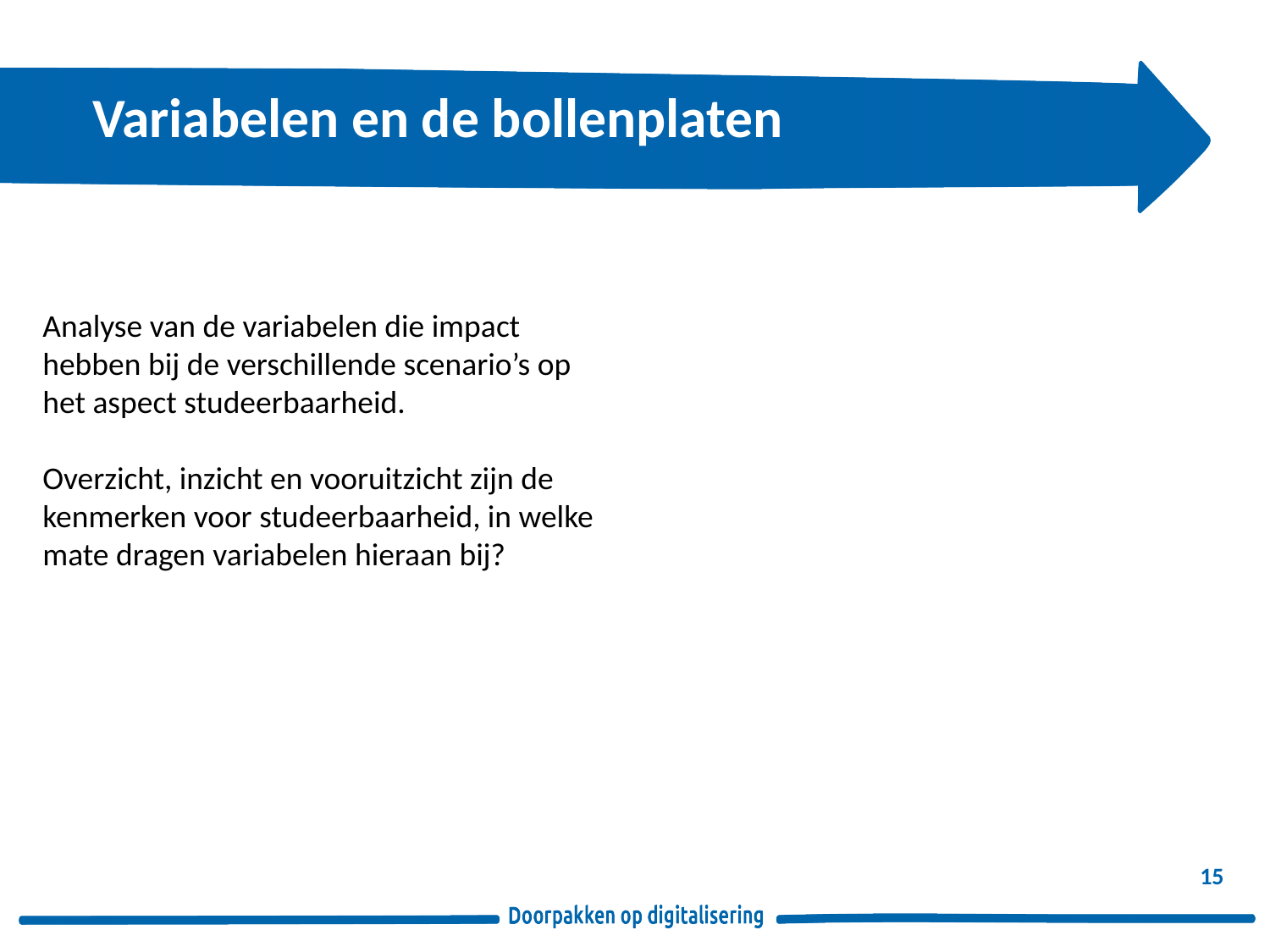

Variabelen en de bollenplaten

Analyse van de variabelen die impact hebben bij de verschillende scenario’s op het aspect studeerbaarheid.

Overzicht, inzicht en vooruitzicht zijn de kenmerken voor studeerbaarheid, in welke mate dragen variabelen hieraan bij?
15